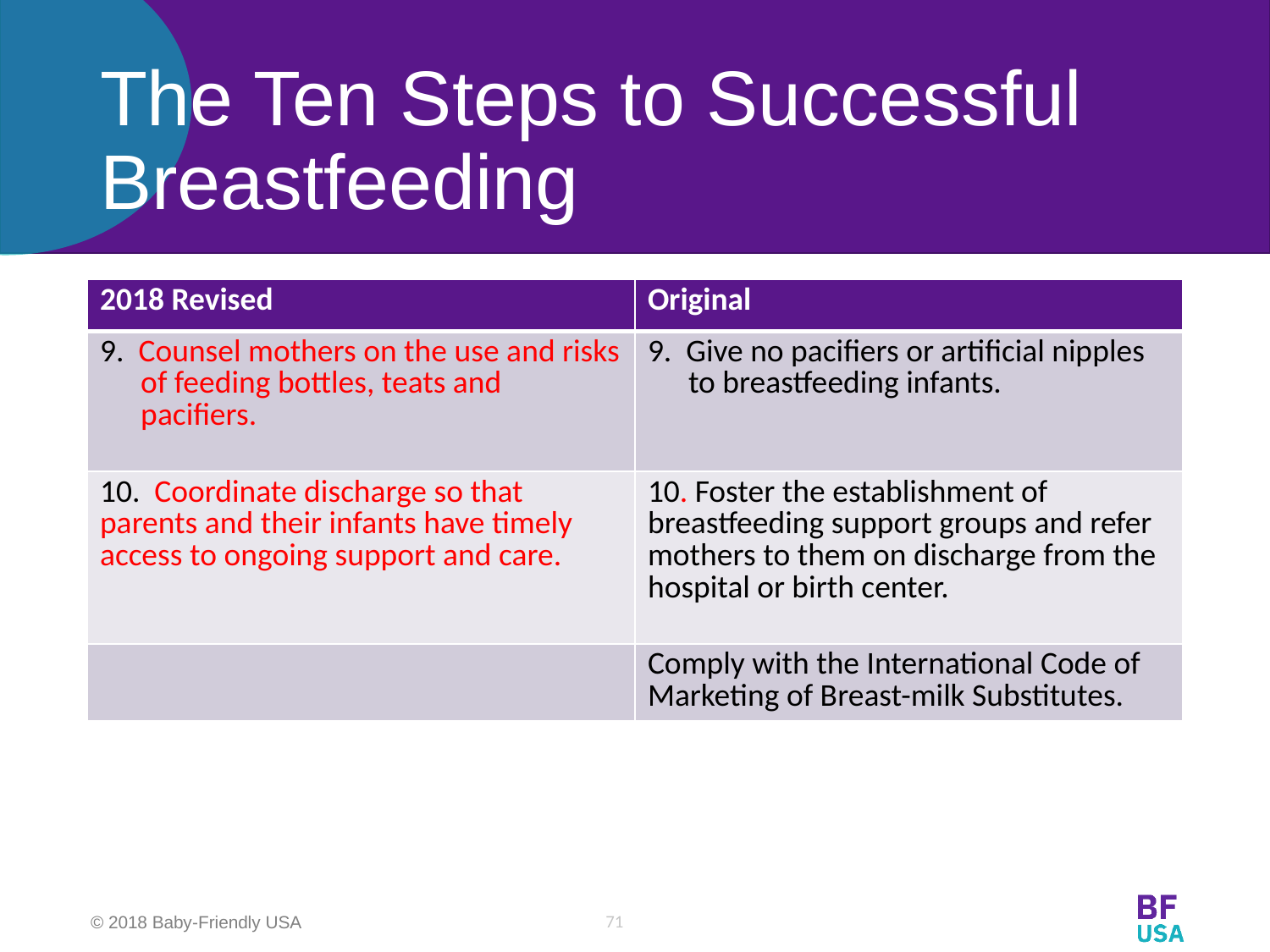

# The Ten Steps to Successful Breastfeeding
| 2018 Revised | Original |
| --- | --- |
| 9. Counsel mothers on the use and risks of feeding bottles, teats and pacifiers. | 9. Give no pacifiers or artificial nipples to breastfeeding infants. |
| 10. Coordinate discharge so that parents and their infants have timely access to ongoing support and care. | 10. Foster the establishment of breastfeeding support groups and refer mothers to them on discharge from the hospital or birth center. |
|  | Comply with the International Code of Marketing of Breast-milk Substitutes. |
71